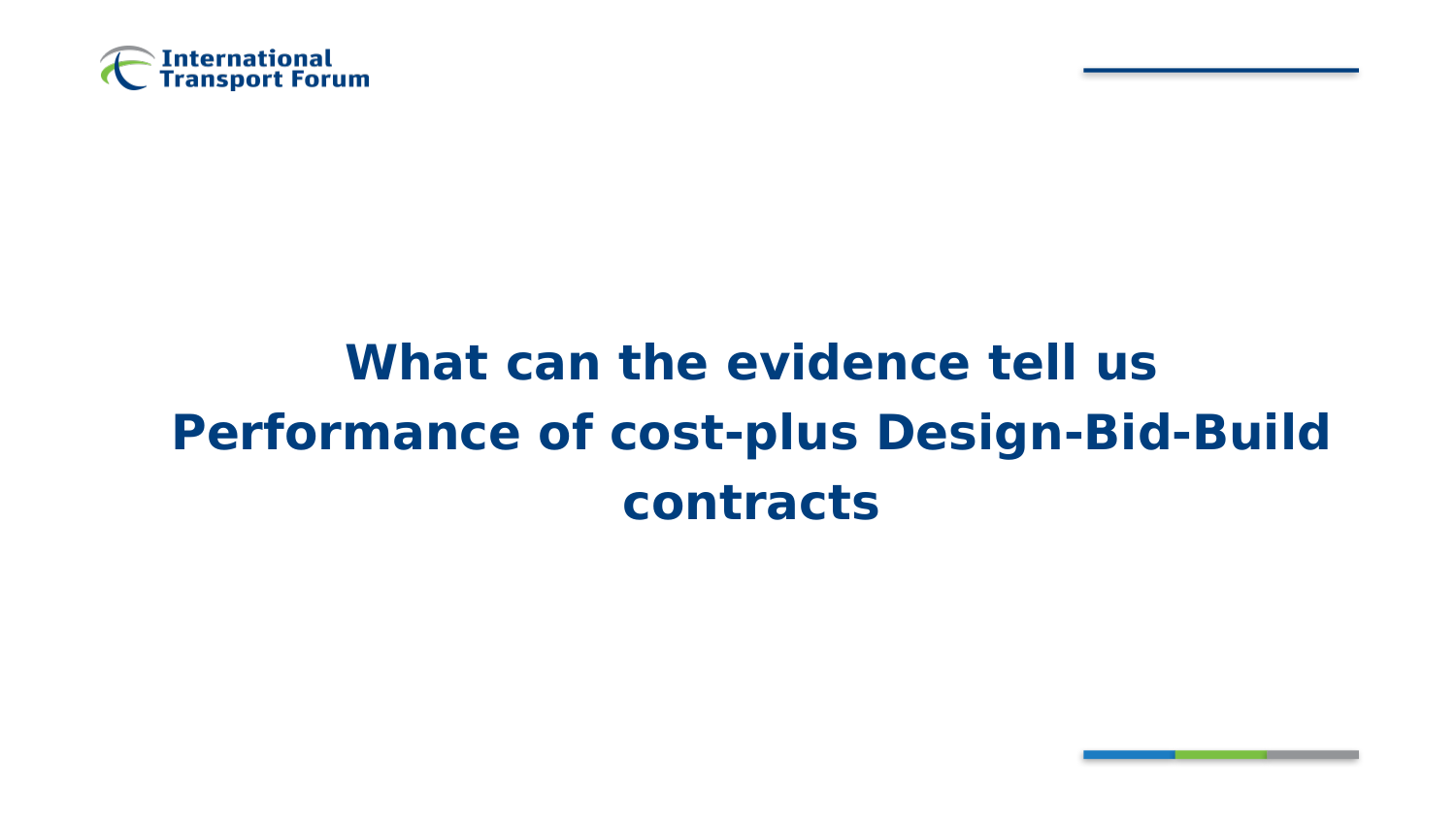

What can the evidence tell us
Performance of cost-plus Design-Bid-Build contracts